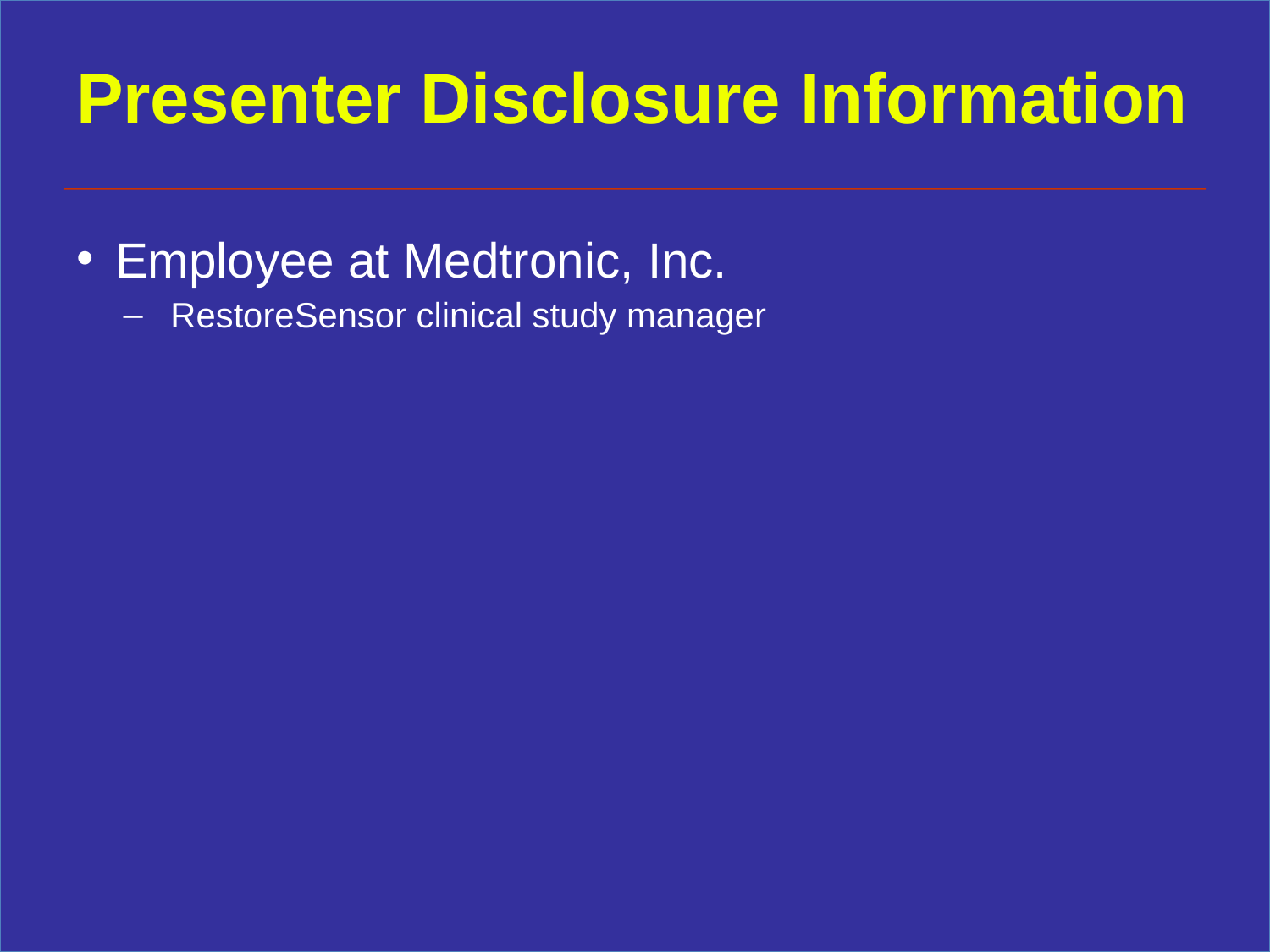

# Presenter Disclosure Information
Employee at Medtronic, Inc.
RestoreSensor clinical study manager